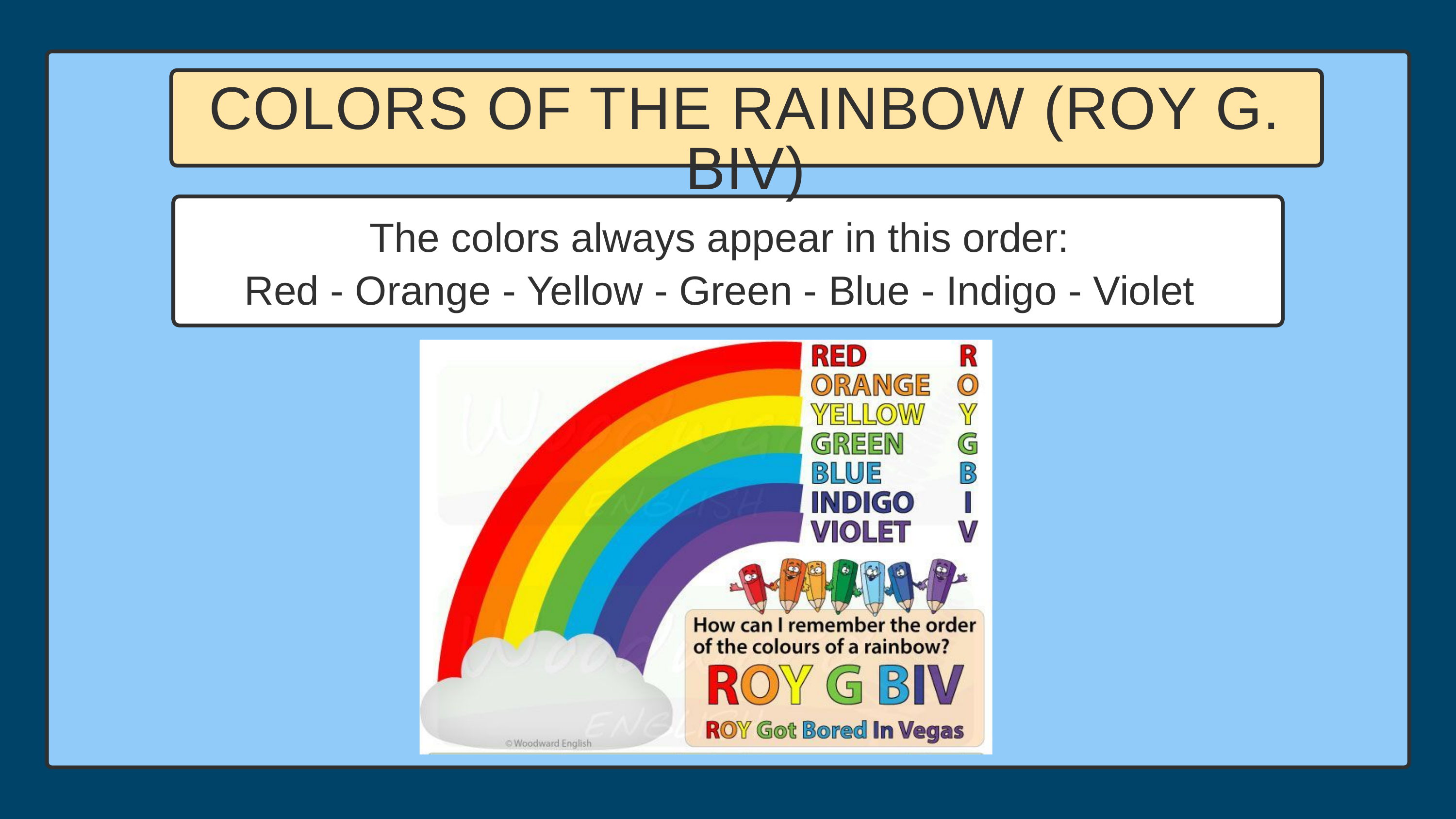

COLORS OF THE RAINBOW (ROY G. BIV)

The colors always appear in this order:
Red - Orange - Yellow - Green - Blue - Indigo - Violet